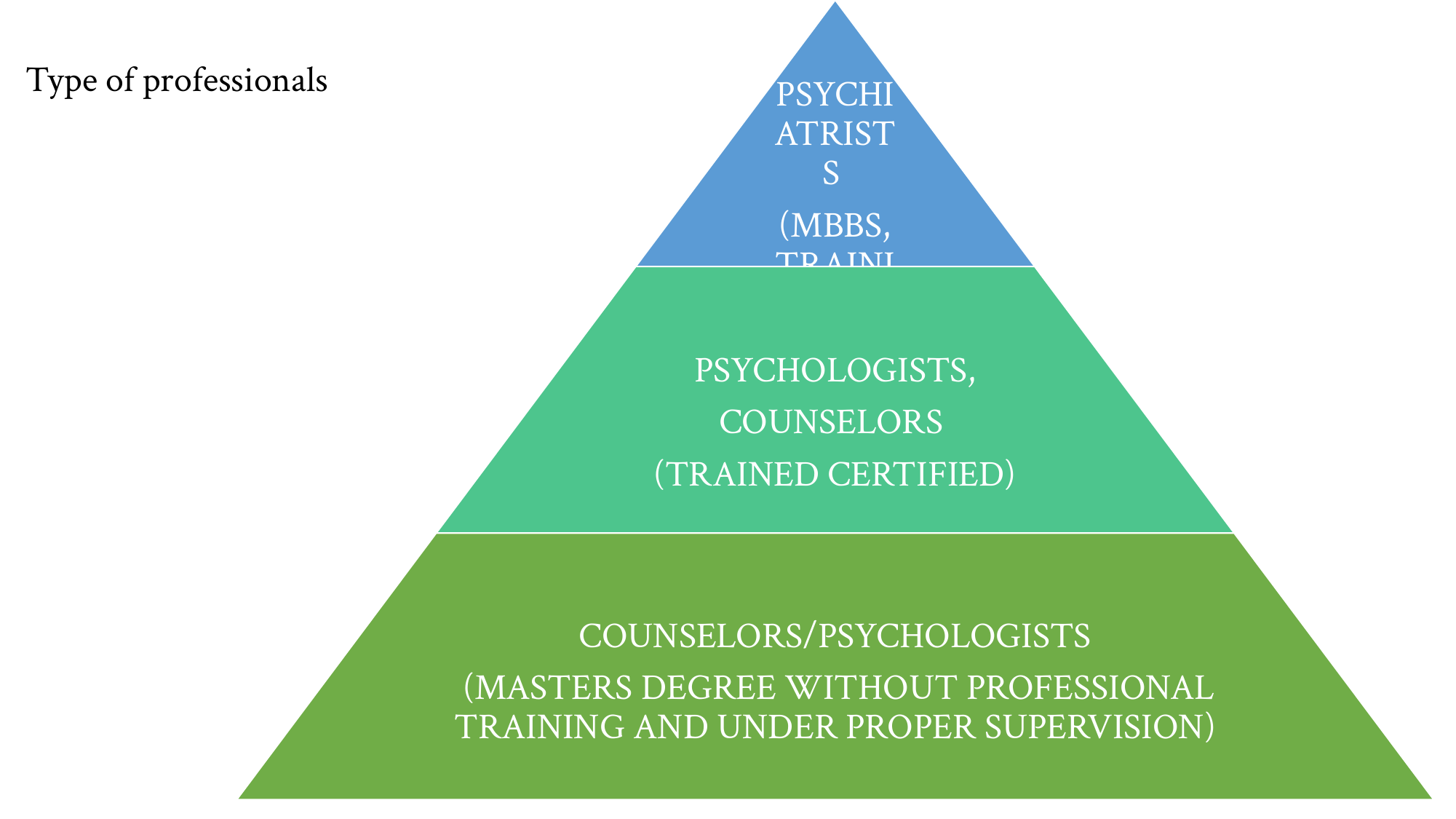

# Type of professionals

PSYCHIATRISTS
(MBBS, TRAINING , CERTIFICATIONS)
PSYCHOLOGISTS,
COUNSELORS
(TRAINED CERTIFIED)
COUNSELORS/PSYCHOLOGISTS
 (MASTERS DEGREE WITHOUT PROFESSIONAL TRAINING AND UNDER PROPER SUPERVISION)